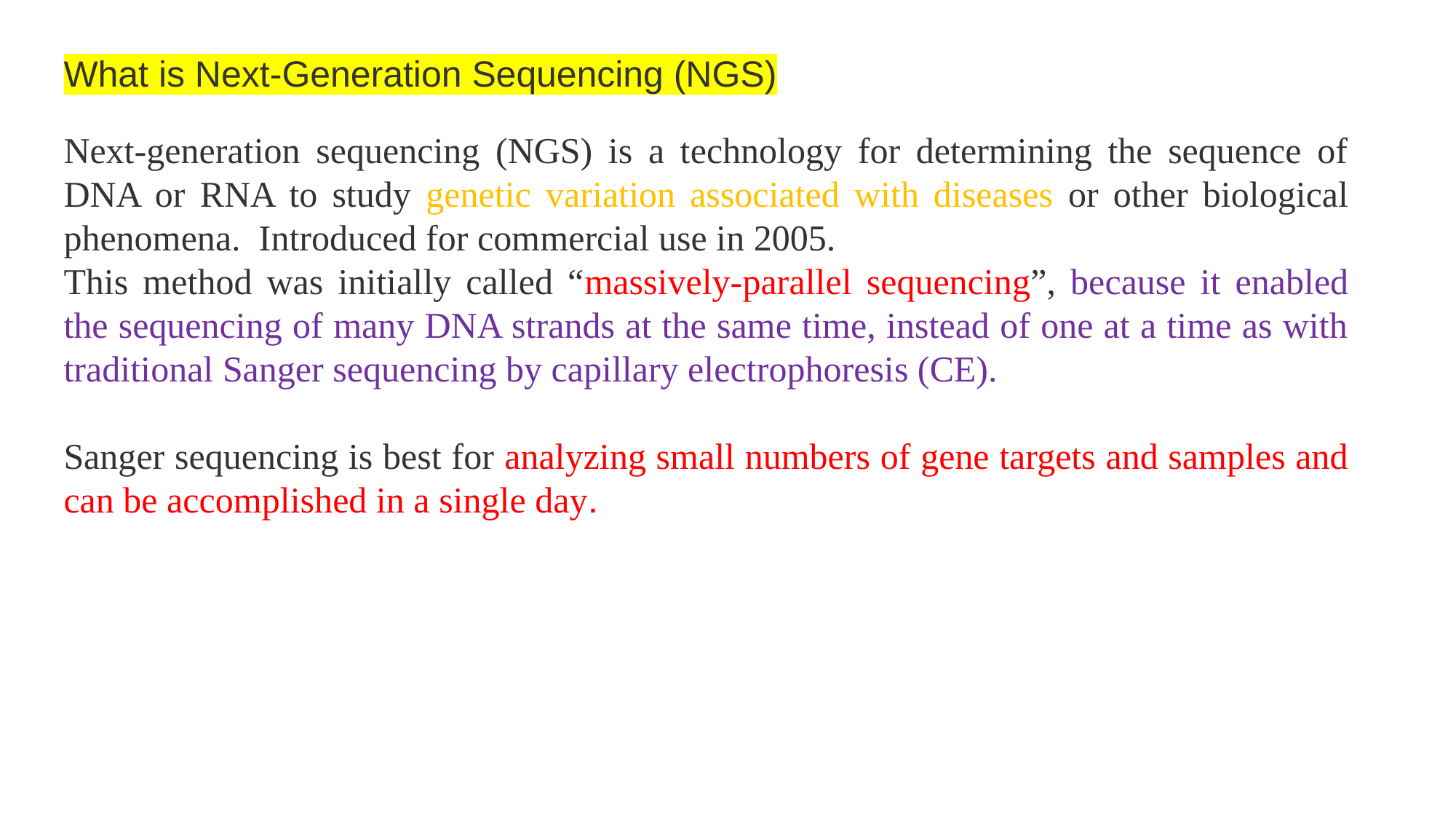

What is Next-Generation Sequencing (NGS)

Next-generation sequencing (NGS) is a technology for determining the sequence of DNA or RNA to study genetic variation associated with diseases or other biological phenomena.  Introduced for commercial use in 2005.
This method was initially called “massively-parallel sequencing”, because it enabled the sequencing of many DNA strands at the same time, instead of one at a time as with traditional Sanger sequencing by capillary electrophoresis (CE).

Sanger sequencing is best for analyzing small numbers of gene targets and samples and can be accomplished in a single day.